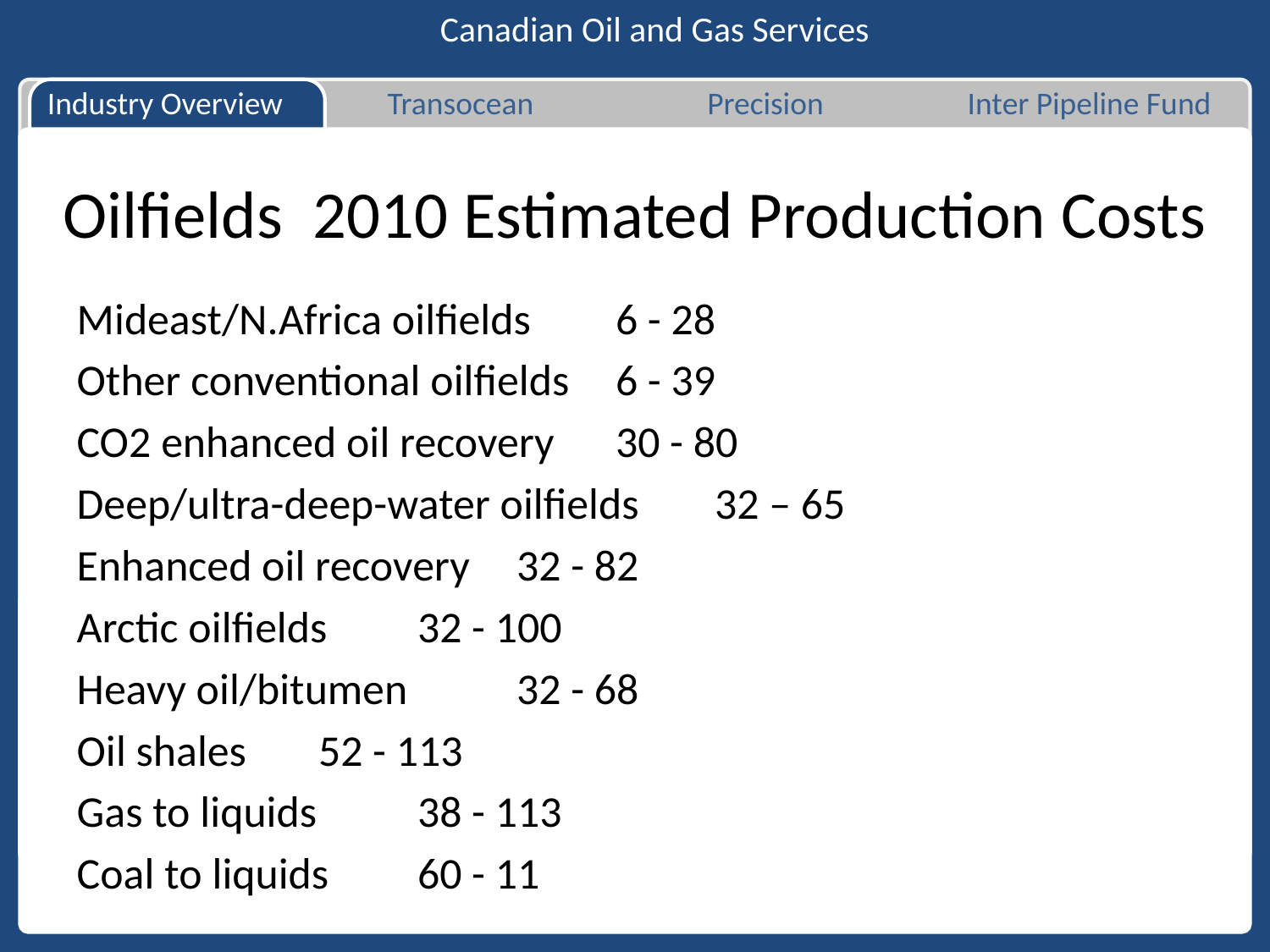

Canadian Oil and Gas Services

Industry Overview
Transocean
Precision
Inter Pipeline Fund

# Oilfields  2010 Estimated Production Costs
Mideast/N.Africa oilfields 				6 - 28
Other conventional oilfields 			6 - 39
CO2 enhanced oil recovery 			30 - 80
Deep/ultra-deep-water oilfields 		32 – 65
Enhanced oil recovery 				32 - 82
Arctic oilfields 					32 - 100
Heavy oil/bitumen 				32 - 68
Oil shales 						52 - 113
Gas to liquids 					38 - 113
Coal to liquids 					60 - 11